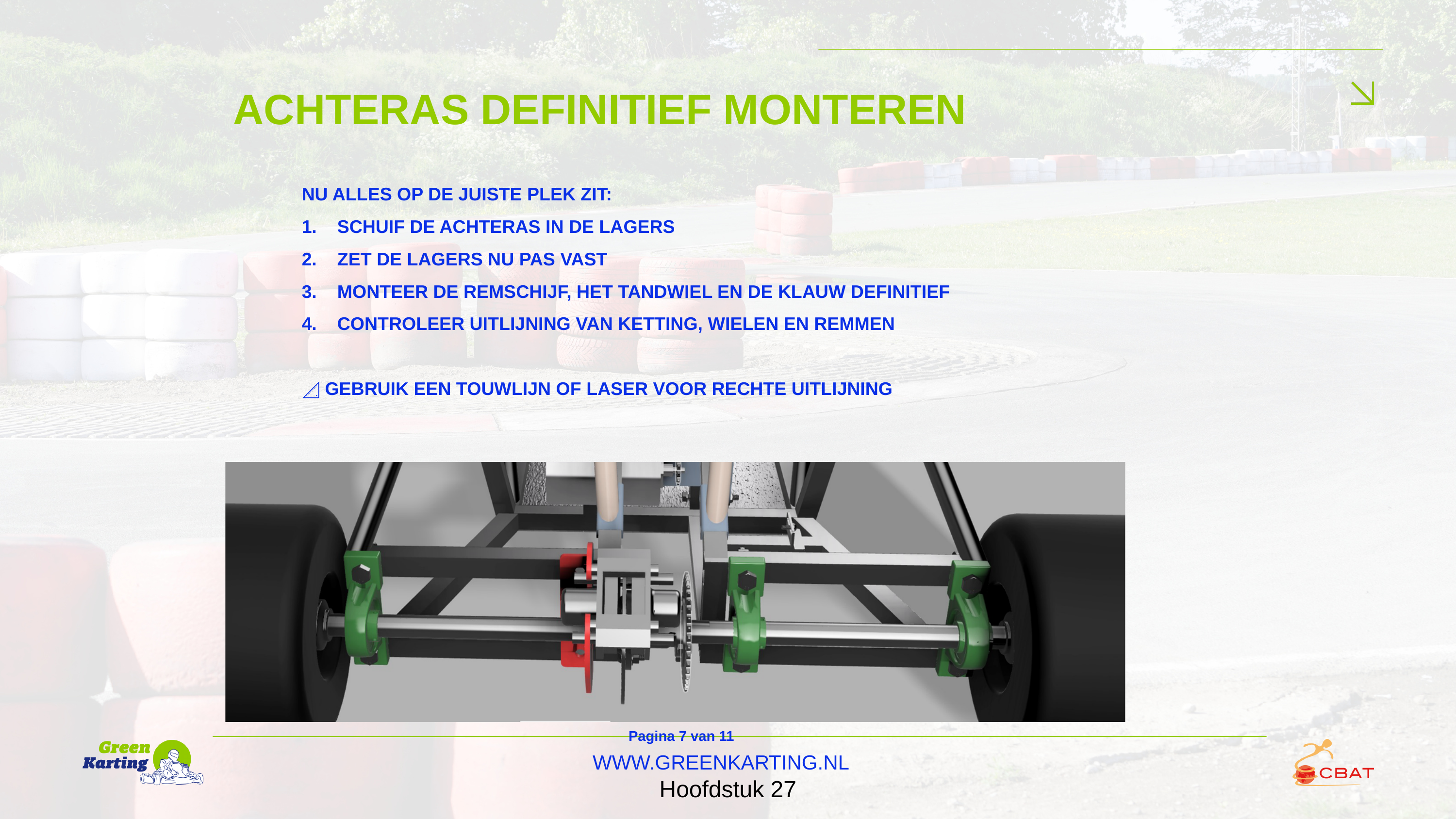

ACHTERAS DEFINITIEF MONTEREN

NU ALLES OP DE JUISTE PLEK ZIT:
1.    SCHUIF DE ACHTERAS IN DE LAGERS
2.    ZET DE LAGERS NU PAS VAST
3.    MONTEER DE REMSCHIJF, HET TANDWIEL EN DE KLAUW DEFINITIEF
4.    CONTROLEER UITLIJNING VAN KETTING, WIELEN EN REMMEN

📐 GEBRUIK EEN TOUWLIJN OF LASER VOOR RECHTE UITLIJNING

Pagina 7 van 11

WWW.GREENKARTING.NL
Hoofdstuk 27